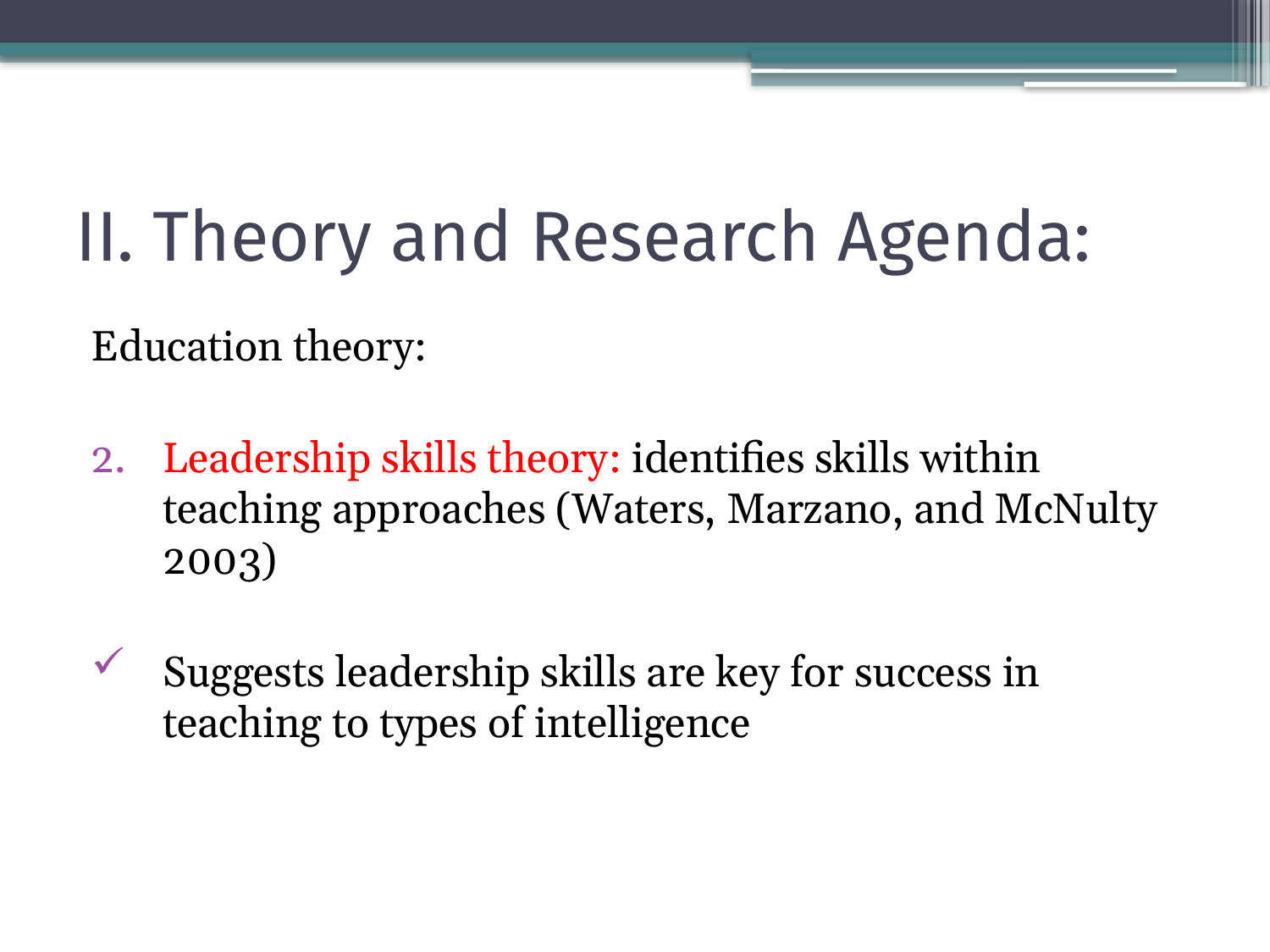

# II. Theory and Research Agenda:
Education theory:

Leadership skills theory: identifies skills within teaching approaches (Waters, Marzano, and McNulty 2003)

Suggests leadership skills are key for success in teaching to types of intelligence